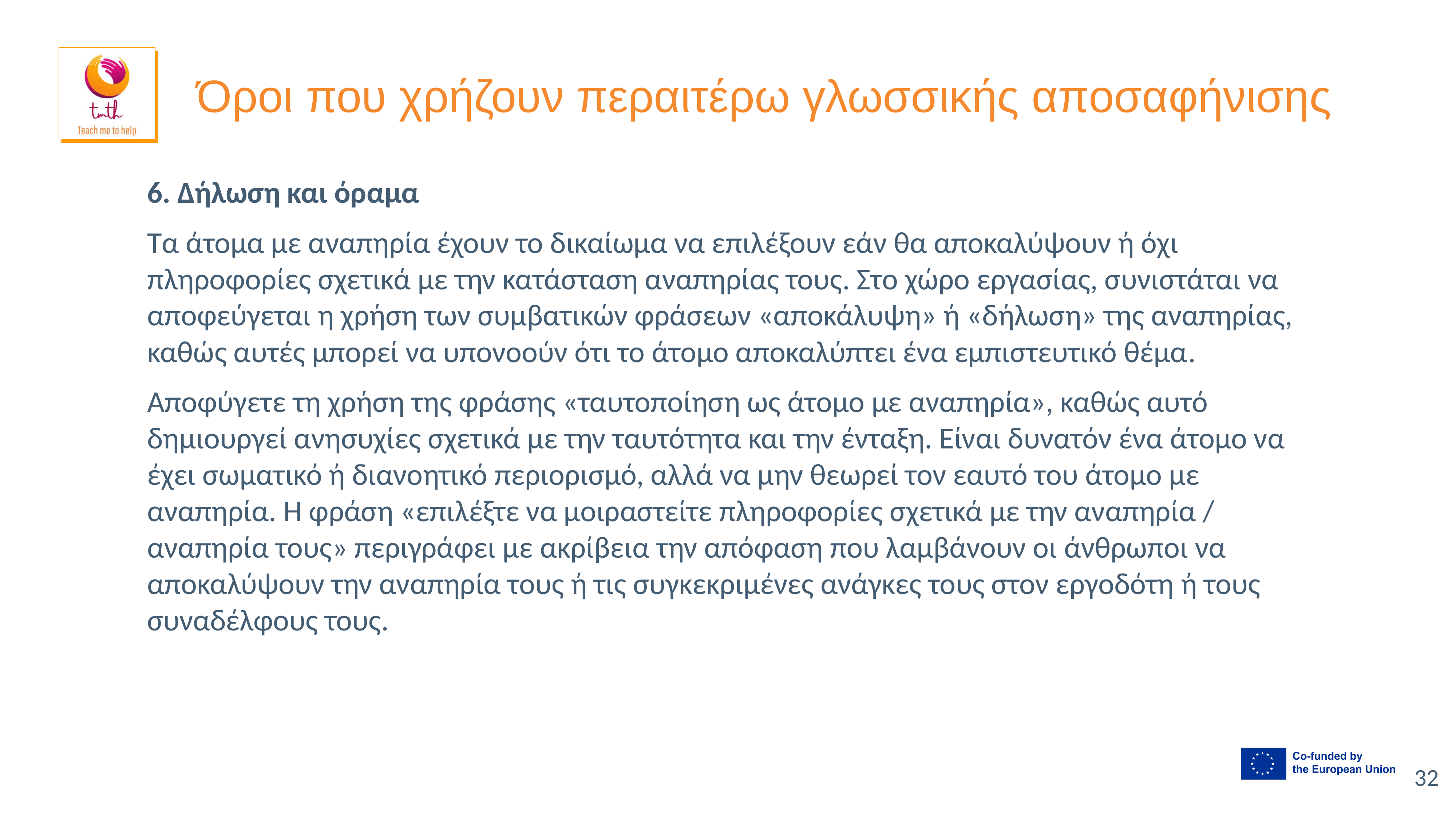

# Όροι που χρήζουν περαιτέρω γλωσσικής αποσαφήνισης
6. Δήλωση και όραμα
Τα άτομα με αναπηρία έχουν το δικαίωμα να επιλέξουν εάν θα αποκαλύψουν ή όχι πληροφορίες σχετικά με την κατάσταση αναπηρίας τους. Στο χώρο εργασίας, συνιστάται να αποφεύγεται η χρήση των συμβατικών φράσεων «αποκάλυψη» ή «δήλωση» της αναπηρίας, καθώς αυτές μπορεί να υπονοούν ότι το άτομο αποκαλύπτει ένα εμπιστευτικό θέμα.
Αποφύγετε τη χρήση της φράσης «ταυτοποίηση ως άτομο με αναπηρία», καθώς αυτό δημιουργεί ανησυχίες σχετικά με την ταυτότητα και την ένταξη. Είναι δυνατόν ένα άτομο να έχει σωματικό ή διανοητικό περιορισμό, αλλά να μην θεωρεί τον εαυτό του άτομο με αναπηρία. Η φράση «επιλέξτε να μοιραστείτε πληροφορίες σχετικά με την αναπηρία / αναπηρία τους» περιγράφει με ακρίβεια την απόφαση που λαμβάνουν οι άνθρωποι να αποκαλύψουν την αναπηρία τους ή τις συγκεκριμένες ανάγκες τους στον εργοδότη ή τους συναδέλφους τους.
32